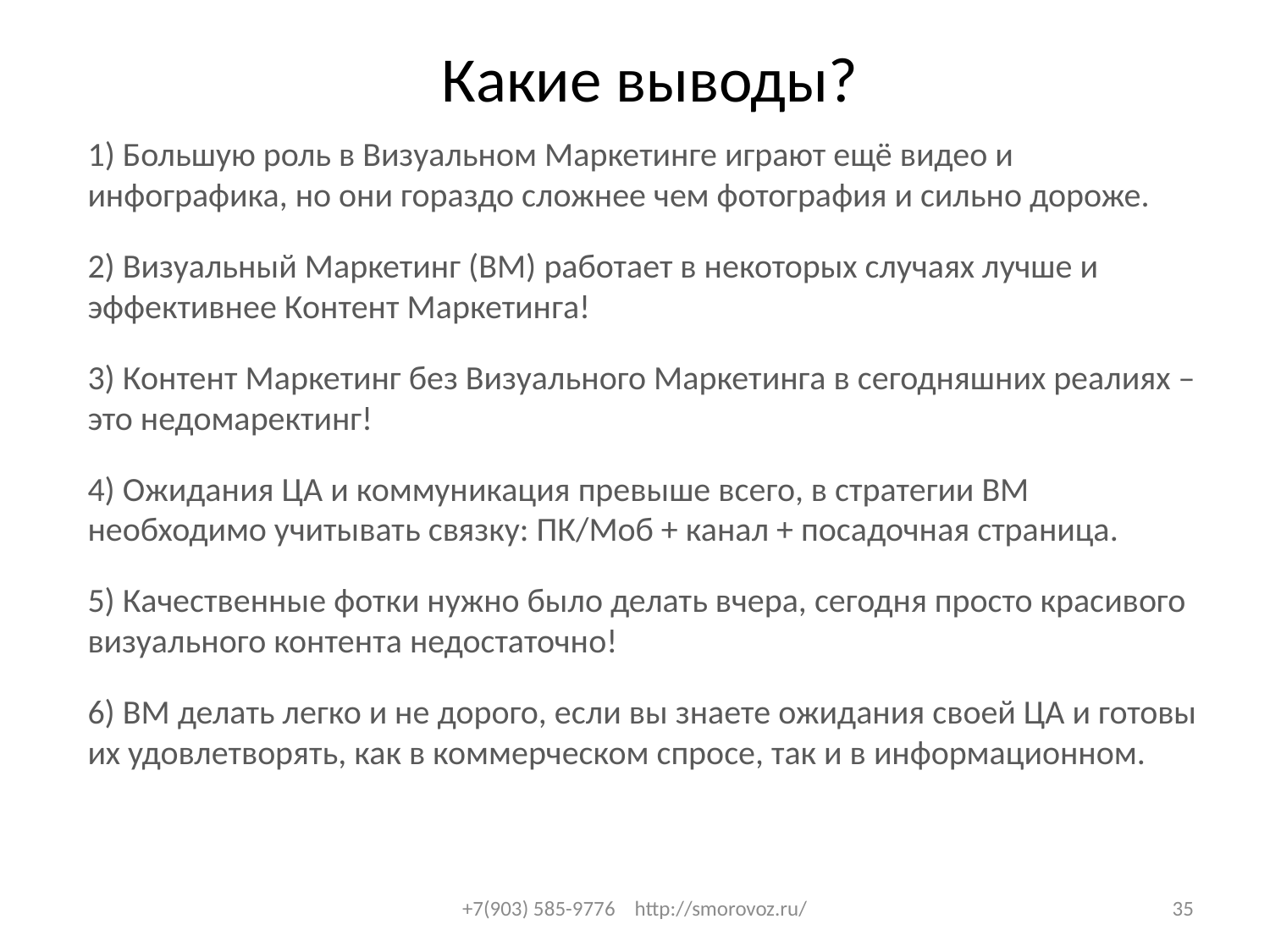

# Какие выводы?
1) Большую роль в Визуальном Маркетинге играют ещё видео и инфографика, но они гораздо сложнее чем фотография и сильно дороже.

2) Визуальный Маркетинг (ВМ) работает в некоторых случаях лучше и эффективнее Контент Маркетинга!

3) Контент Маркетинг без Визуального Маркетинга в сегодняшних реалиях – это недомаректинг!

4) Ожидания ЦА и коммуникация превыше всего, в стратегии ВМ необходимо учитывать связку: ПК/Моб + канал + посадочная страница.

5) Качественные фотки нужно было делать вчера, сегодня просто красивого визуального контента недостаточно!

6) ВМ делать легко и не дорого, если вы знаете ожидания своей ЦА и готовы их удовлетворять, как в коммерческом спросе, так и в информационном.

+7(903) 585-9776    http://smorovoz.ru/
35